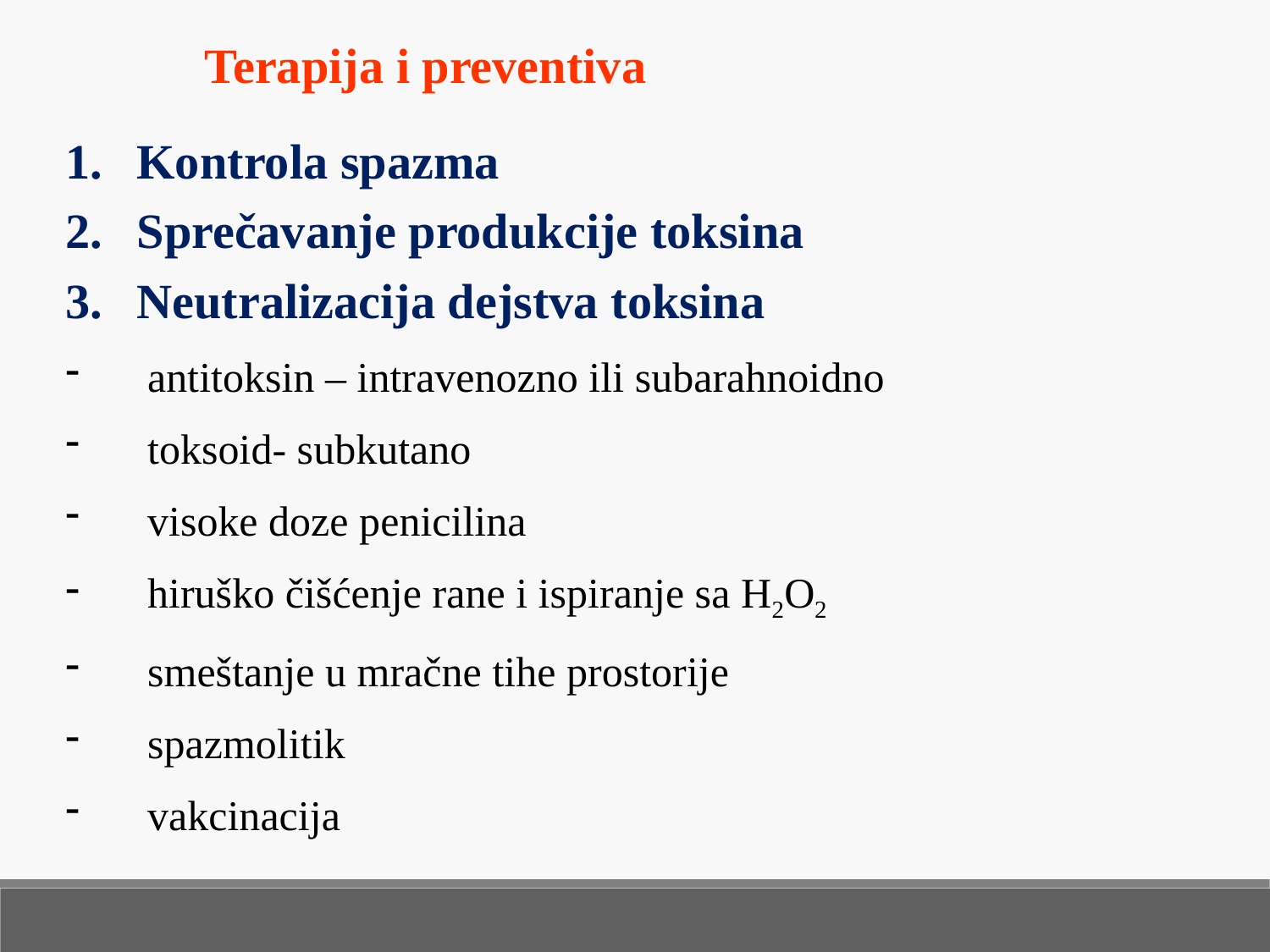

Terapija i preventiva

Kontrola spazma
Sprečavanje produkcije toksina
Neutralizacija dejstva toksina
 antitoksin – intravenozno ili subarahnoidno
 toksoid- subkutano
 visoke doze penicilina
 hiruško čišćenje rane i ispiranje sa H2O2
 smeštanje u mračne tihe prostorije
 spazmolitik
 vakcinacija